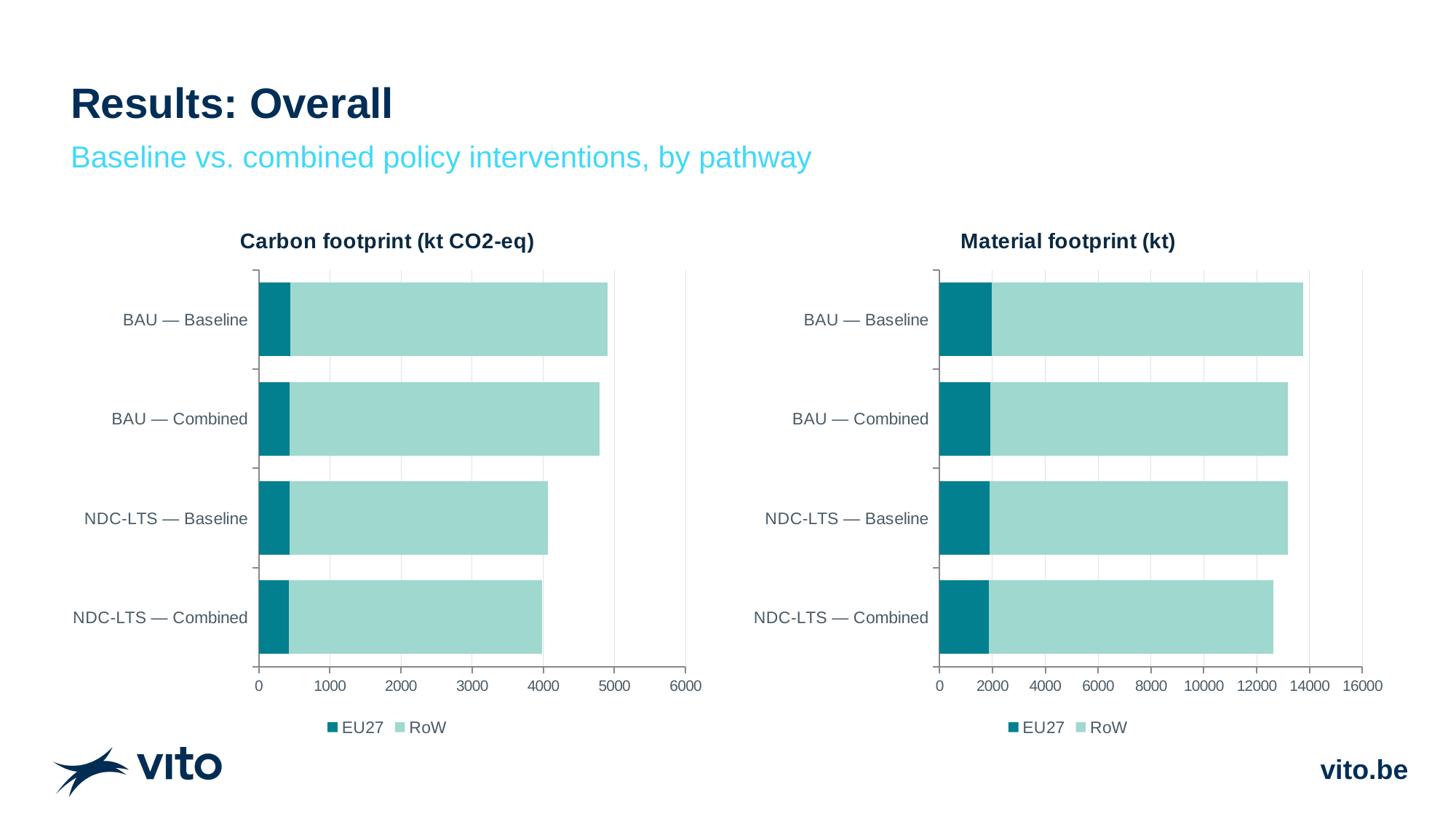

# Results: Overall
Baseline vs. combined policy interventions, by pathway

### Chart: Carbon footprint (kt CO2-eq)

| Category | EU27 | RoW |
|---|---|---|
| NDC-LTS — Combined | 428.0 | 3556.0 |
| NDC-LTS — Baseline | 437.0 | 3629.0 |
| BAU — Combined | 437.0 | 4350.0 |
| BAU — Baseline | 447.0 | 4457.0 |

### Chart: Material footprint (kt)

| Category | EU27 | RoW |
|---|---|---|
| NDC-LTS — Combined | 1858.0 | 10774.0 |
| NDC-LTS — Baseline | 1904.0 | 11265.0 |
| BAU — Combined | 1914.0 | 11260.0 |
| BAU — Baseline | 1963.0 | 11790.0 |